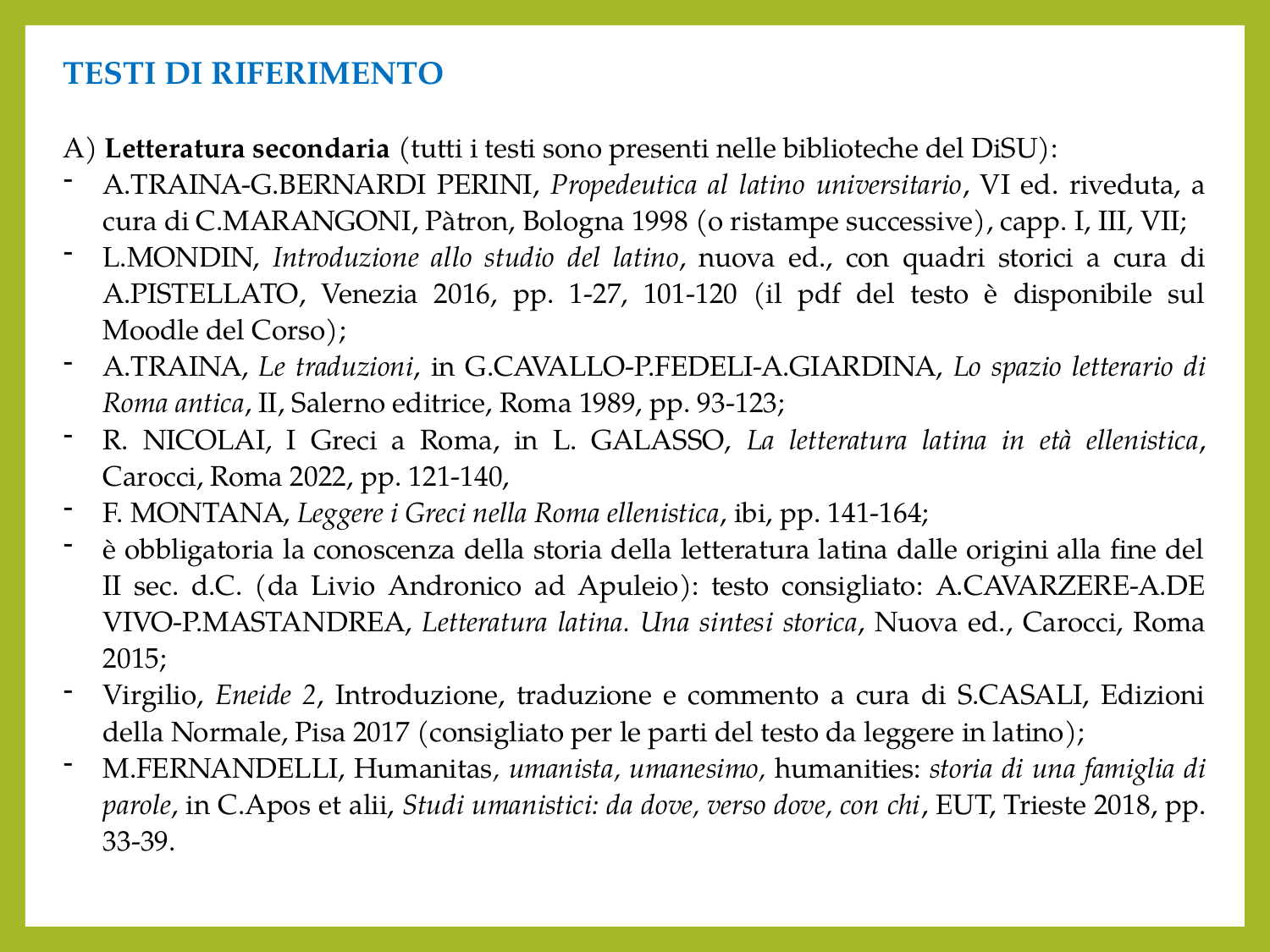

Testi di riferimento
A) Letteratura secondaria (tutti i testi sono presenti nelle biblioteche del DiSU):
A.TRAINA-G.BERNARDI PERINI, Propedeutica al latino universitario, VI ed. riveduta, a cura di C.MARANGONI, Pàtron, Bologna 1998 (o ristampe successive), capp. I, III, VII;
L.MONDIN, Introduzione allo studio del latino, nuova ed., con quadri storici a cura di A.PISTELLATO, Venezia 2016, pp. 1-27, 101-120 (il pdf del testo è disponibile sul Moodle del Corso);
A.TRAINA, Le traduzioni, in G.CAVALLO-P.FEDELI-A.GIARDINA, Lo spazio letterario di Roma antica, II, Salerno editrice, Roma 1989, pp. 93-123;
R. NICOLAI, I Greci a Roma, in L. GALASSO, La letteratura latina in età ellenistica, Carocci, Roma 2022, pp. 121-140,
F. MONTANA, Leggere i Greci nella Roma ellenistica, ibi, pp. 141-164;
è obbligatoria la conoscenza della storia della letteratura latina dalle origini alla fine del II sec. d.C. (da Livio Andronico ad Apuleio): testo consigliato: A.CAVARZERE-A.DE VIVO-P.MASTANDREA, Letteratura latina. Una sintesi storica, Nuova ed., Carocci, Roma 2015;
Virgilio, Eneide 2, Introduzione, traduzione e commento a cura di S.CASALI, Edizioni della Normale, Pisa 2017 (consigliato per le parti del testo da leggere in latino);
M.FERNANDELLI, Humanitas, umanista, umanesimo, humanities: storia di una famiglia di parole, in C.Apos et alii, Studi umanistici: da dove, verso dove, con chi, EUT, Trieste 2018, pp. 33-39.